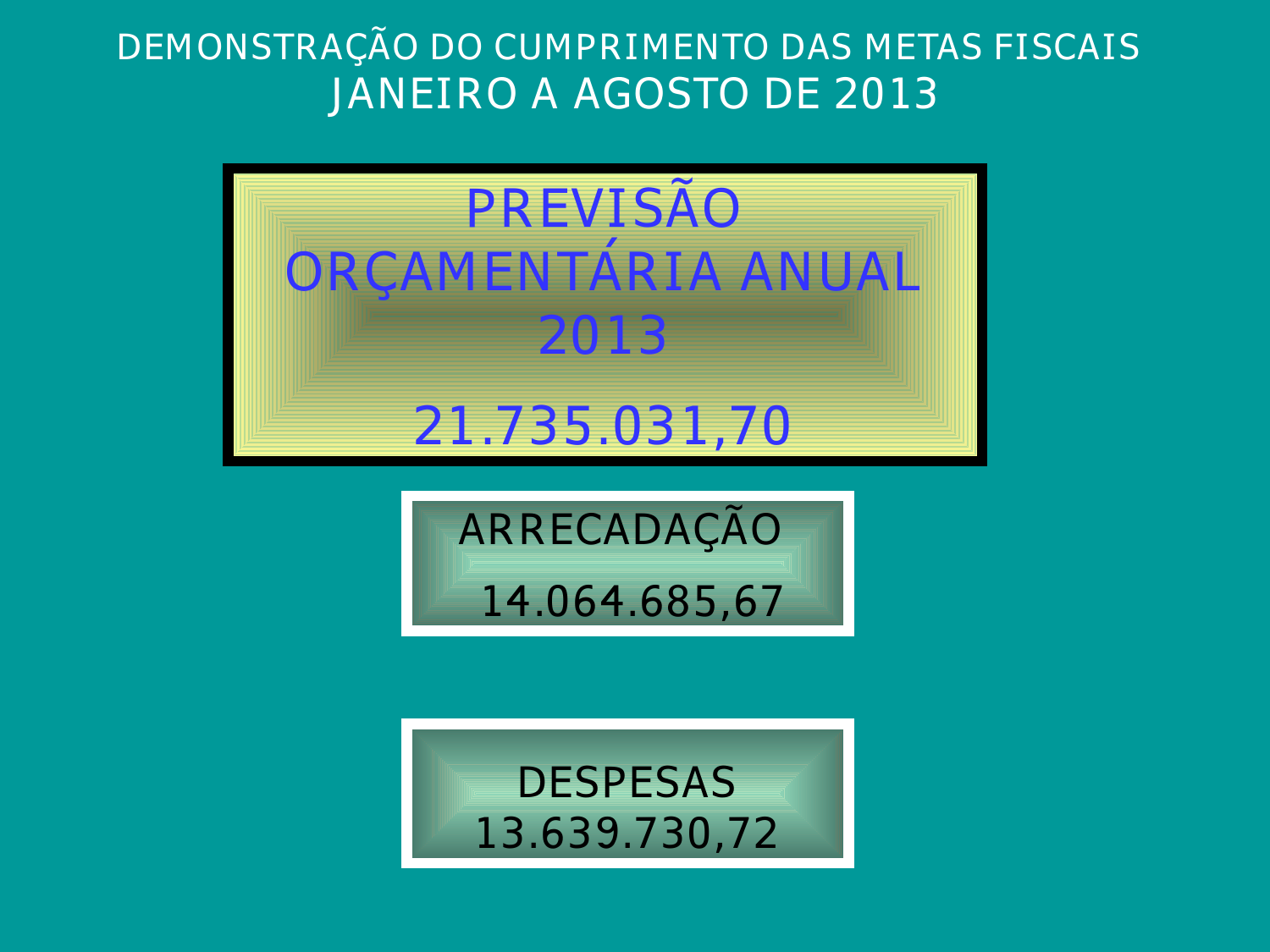

DEMONSTRAÇÃO DO CUMPRIMENTO DAS METAS FISCAIS
JANEIRO A AGOSTO DE 2013
PREVISÃO ORÇAMENTÁRIA ANUAL 2013
21.735.031,70
ARRECADAÇÃO
 14.064.685,67
DESPESAS
13.639.730,72